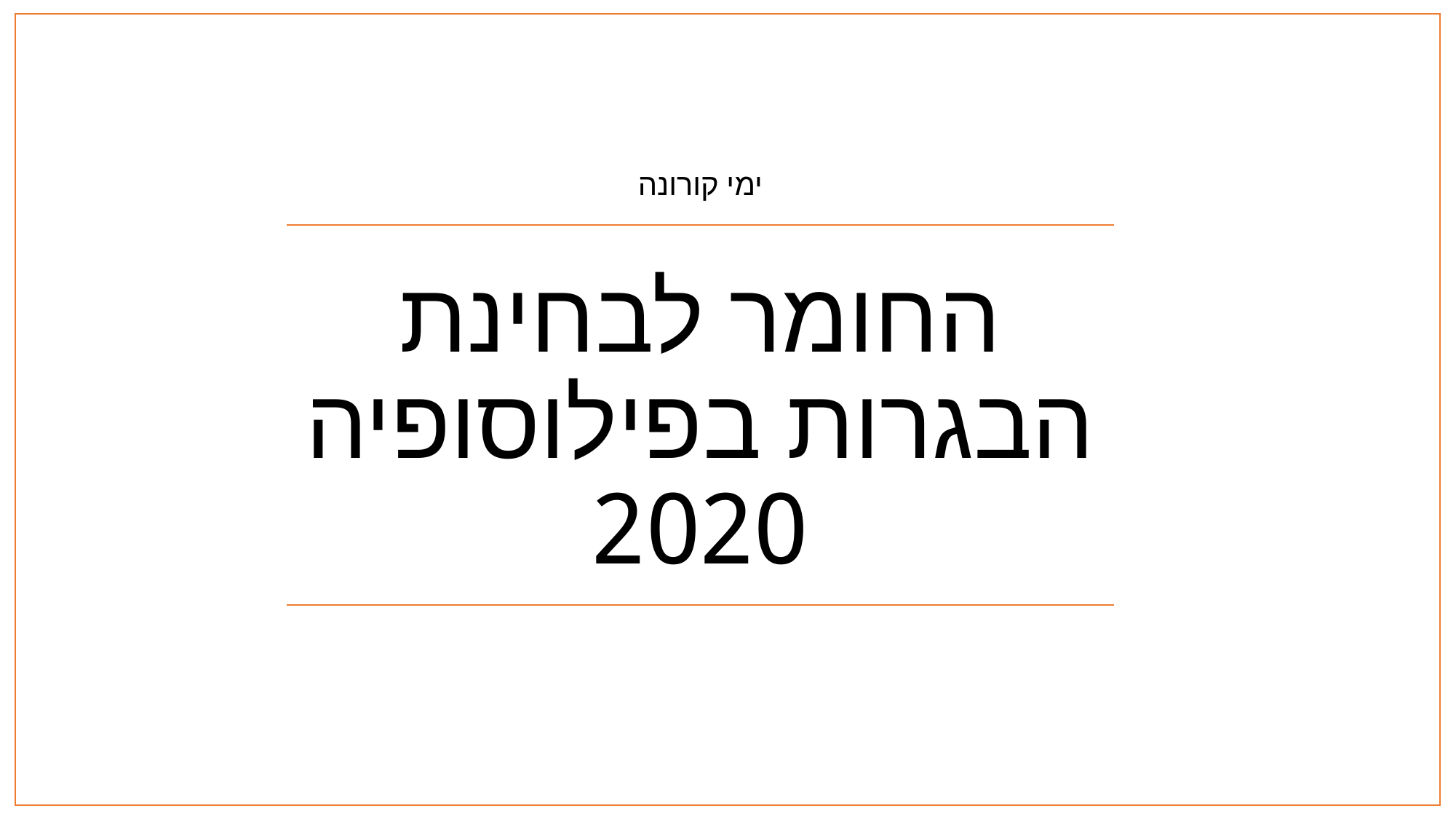

ימי קורונה
# החומר לבחינת הבגרות בפילוסופיה 2020